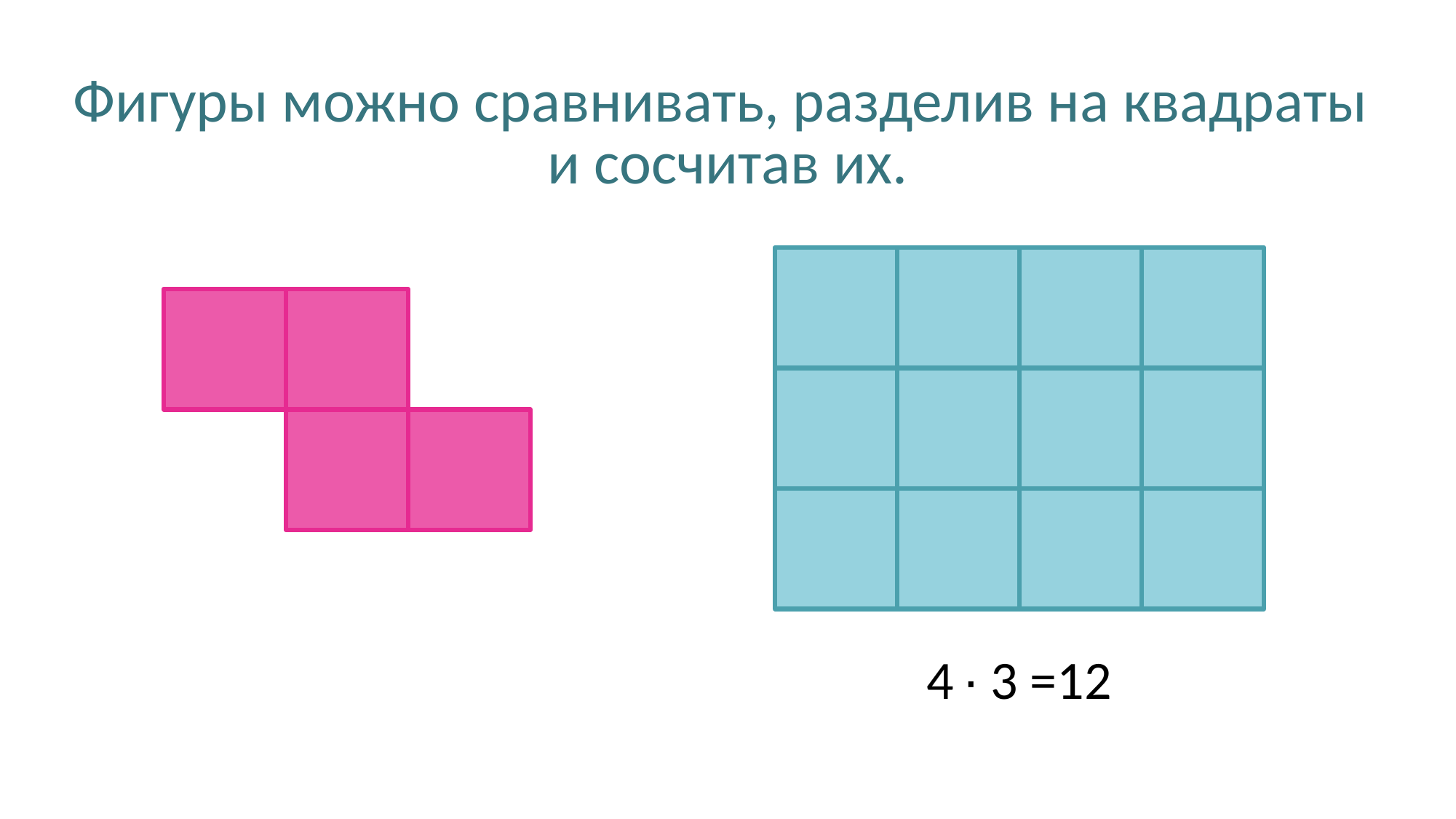

Фигуры можно сравнивать, разделив на квадраты
и сосчитав их.

4 ∙ 3 =12